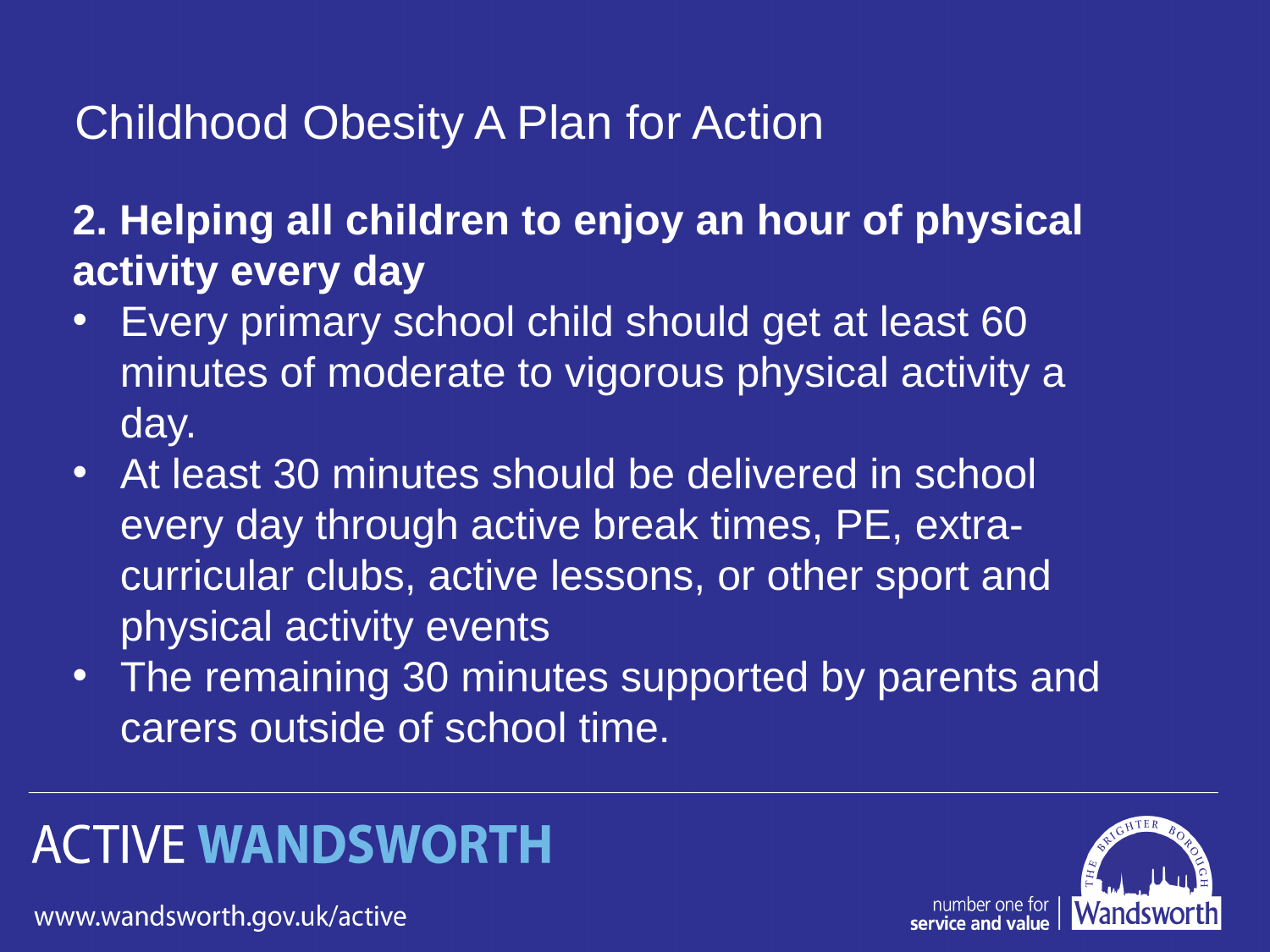

Childhood Obesity A Plan for Action
2. Helping all children to enjoy an hour of physical
activity every day
Every primary school child should get at least 60 minutes of moderate to vigorous physical activity a day.
At least 30 minutes should be delivered in school every day through active break times, PE, extra-curricular clubs, active lessons, or other sport and physical activity events
The remaining 30 minutes supported by parents and carers outside of school time.